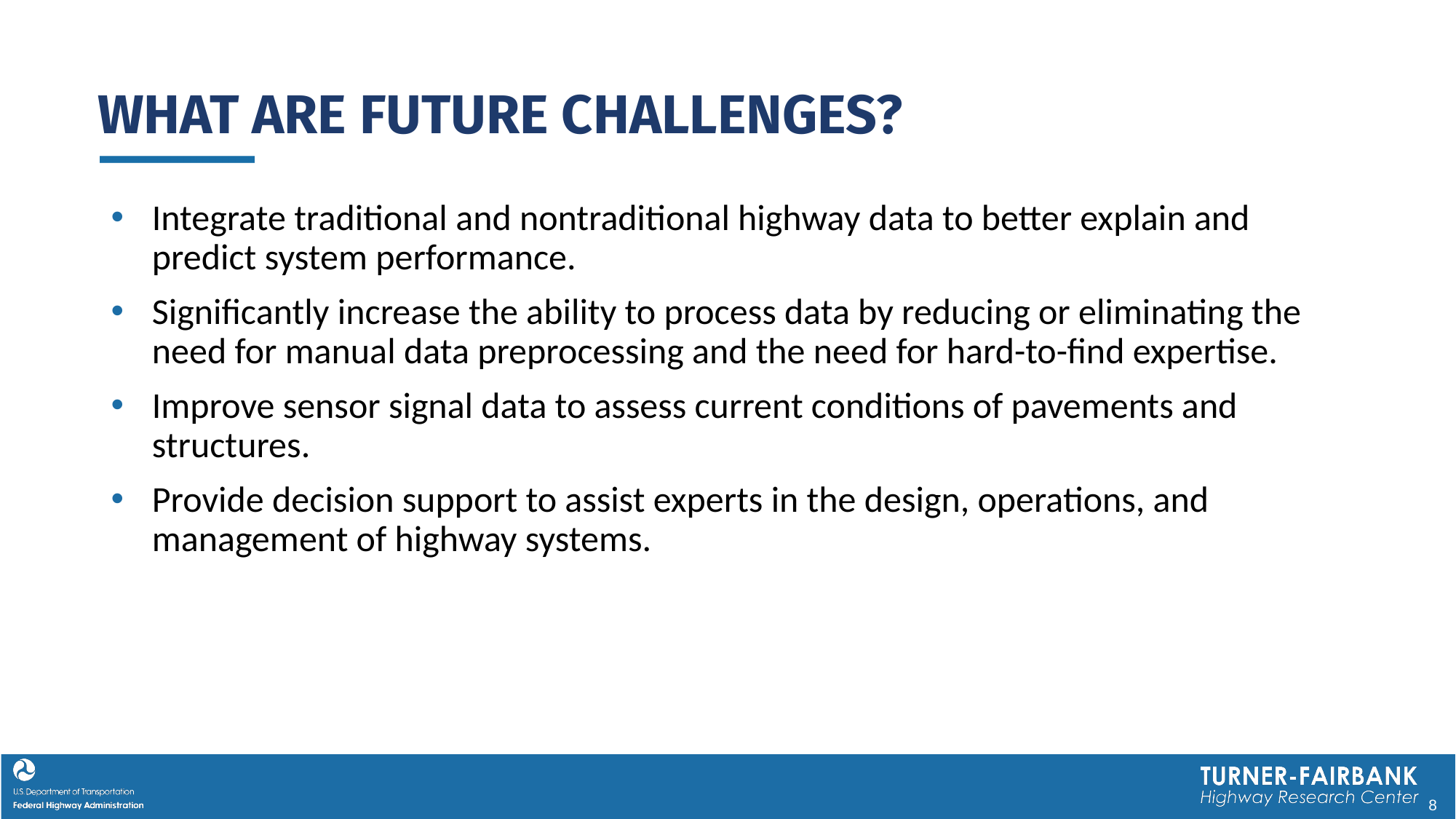

# WHAT are future challenges?
Integrate traditional and nontraditional highway data to better explain and predict system performance.
Significantly increase the ability to process data by reducing or eliminating the need for manual data preprocessing and the need for hard-to-find expertise.
Improve sensor signal data to assess current conditions of pavements and structures.
Provide decision support to assist experts in the design, operations, and management of highway systems.